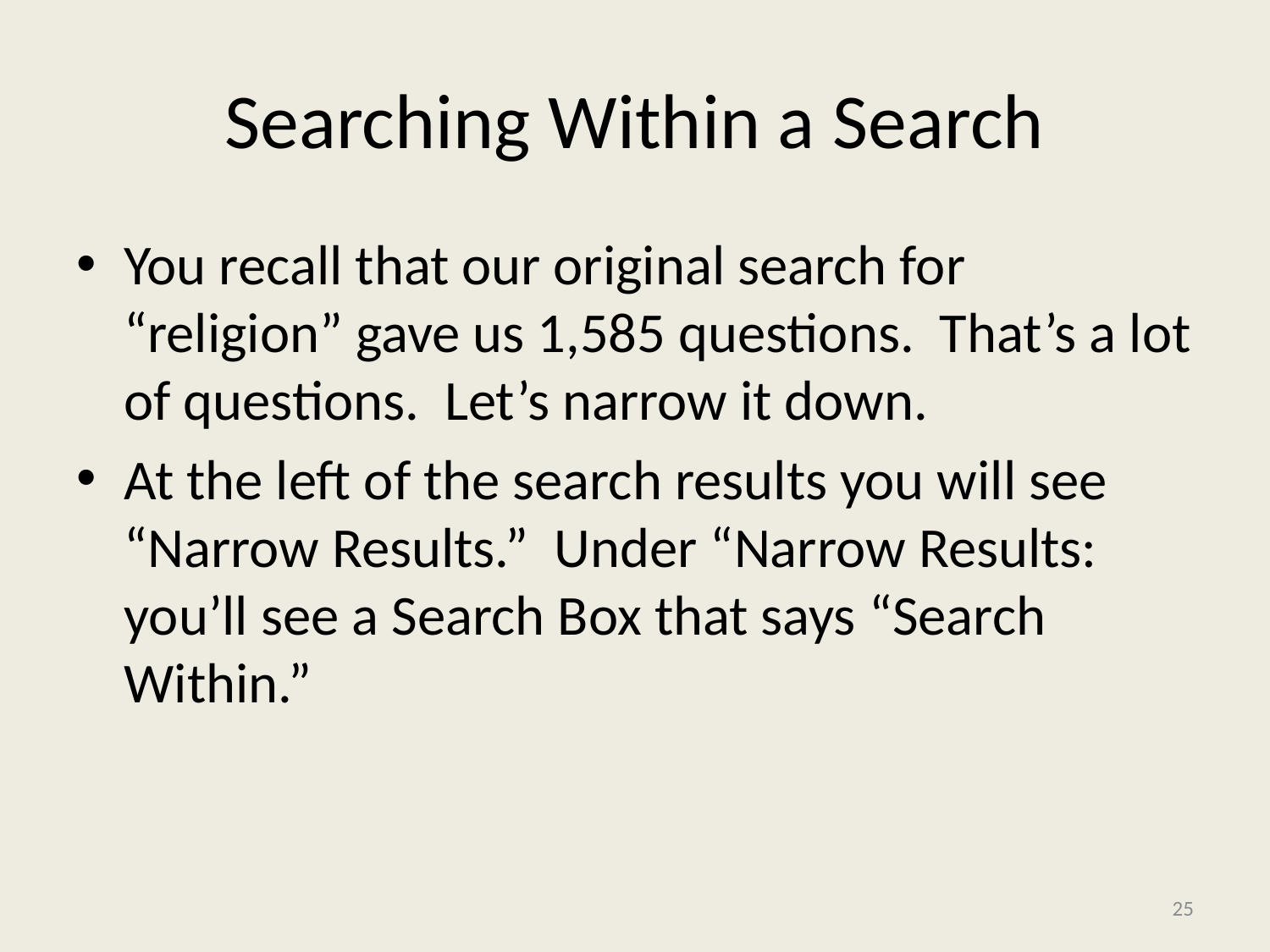

# Searching Within a Search
You recall that our original search for “religion” gave us 1,585 questions.  That’s a lot of questions.  Let’s narrow it down.
At the left of the search results you will see “Narrow Results.”  Under “Narrow Results: you’ll see a Search Box that says “Search Within.”
25